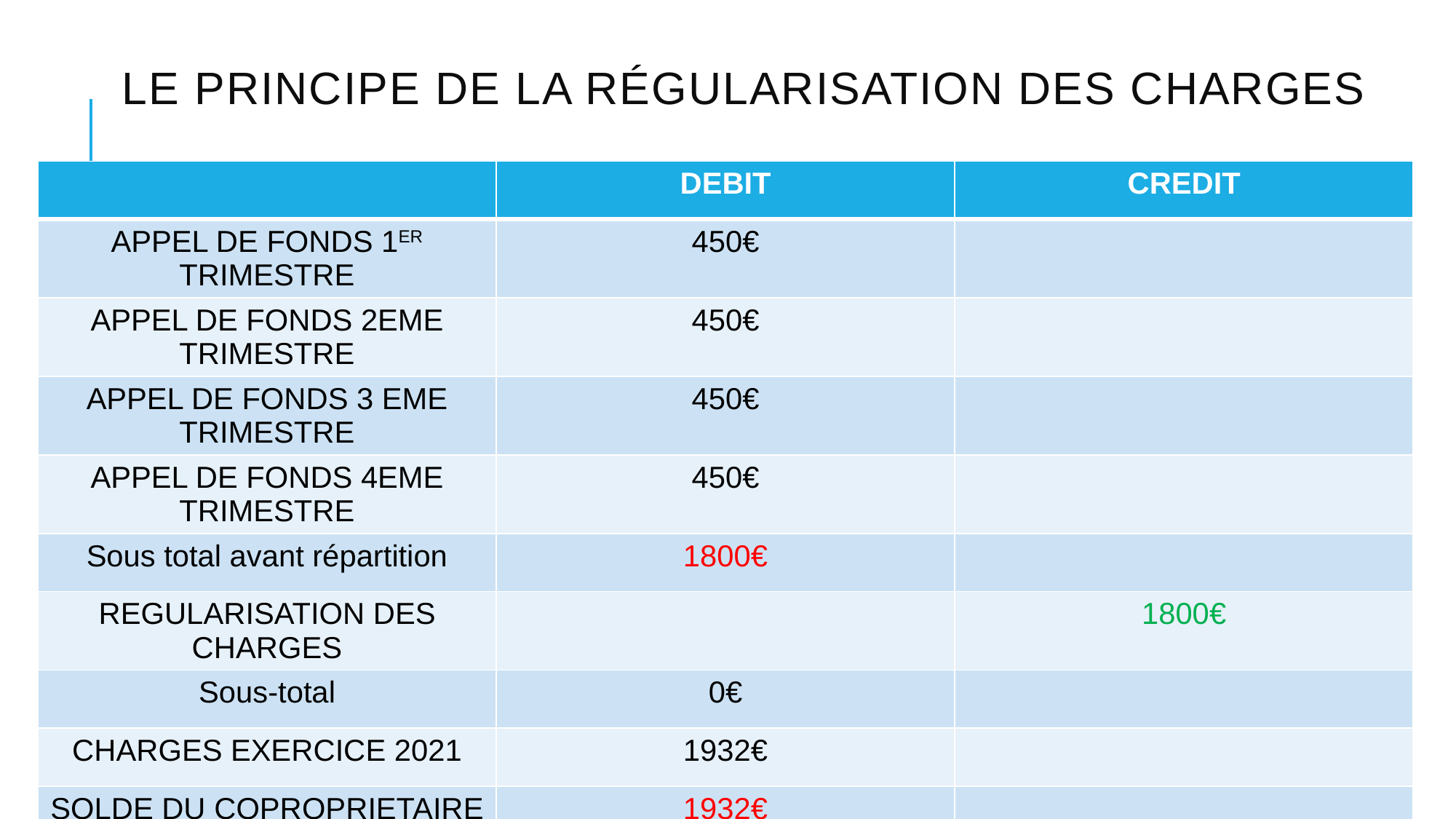

# Le principe de la régularisation des charges
|  | DEBIT | CREDIT |
| --- | --- | --- |
| APPEL DE FONDS 1ER TRIMESTRE | 450€ |  |
| APPEL DE FONDS 2EME TRIMESTRE | 450€ |  |
| APPEL DE FONDS 3 EME TRIMESTRE | 450€ |  |
| APPEL DE FONDS 4EME TRIMESTRE | 450€ |  |
| Sous total avant répartition | 1800€ |  |
| REGULARISATION DES CHARGES |  | 1800€ |
| Sous-total | 0€ |  |
| CHARGES EXERCICE 2021 | 1932€ |  |
| SOLDE DU COPROPRIETAIRE APRES REPARTITION | 1932€ |  |